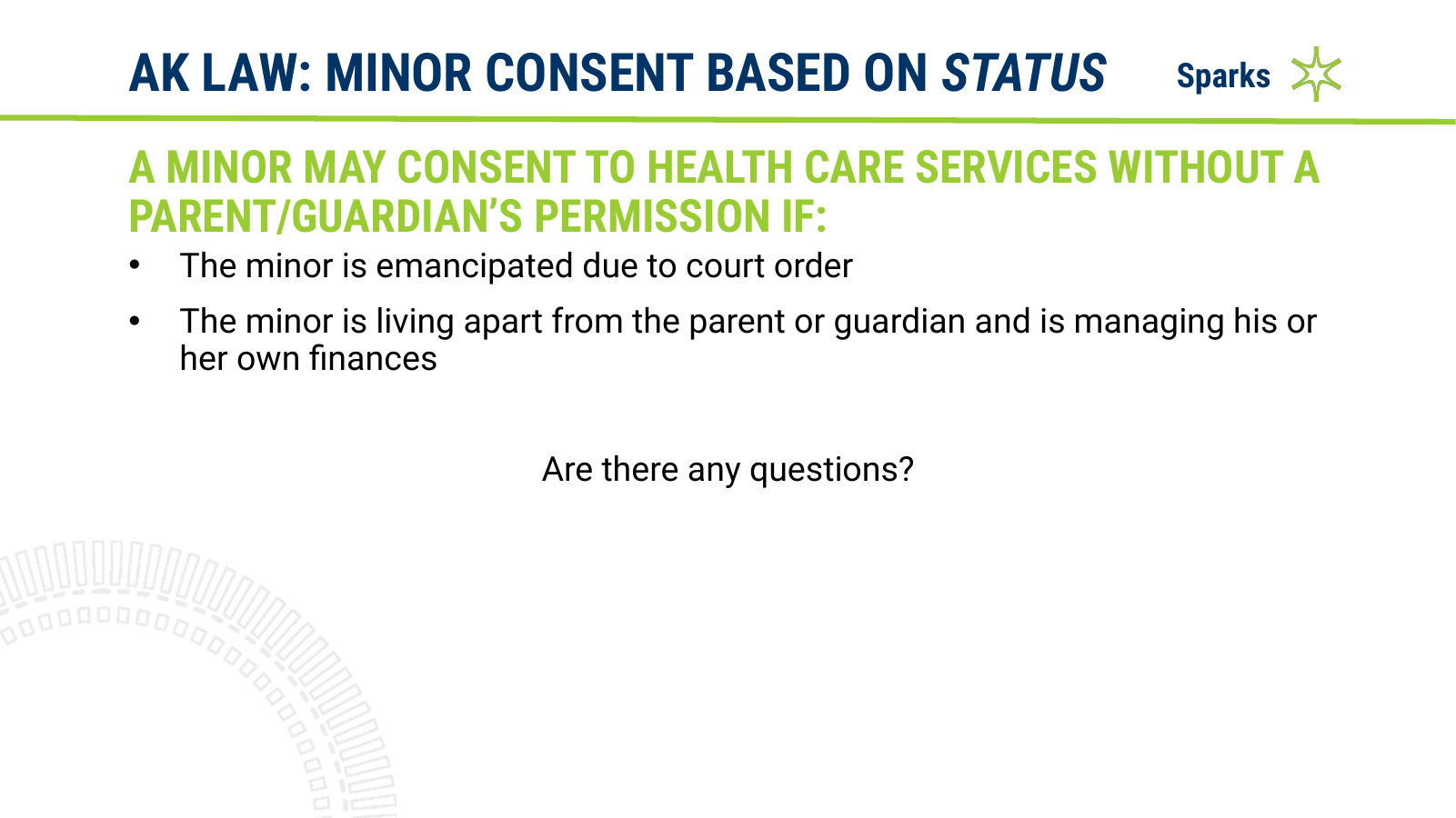

# Ak Law: Minor Consent based on status
A minor may consent to health care services without a parent/guardian’s permission if:

The minor is emancipated due to court order
The minor is living apart from the parent or guardian and is managing his or her own finances

Are there any questions?